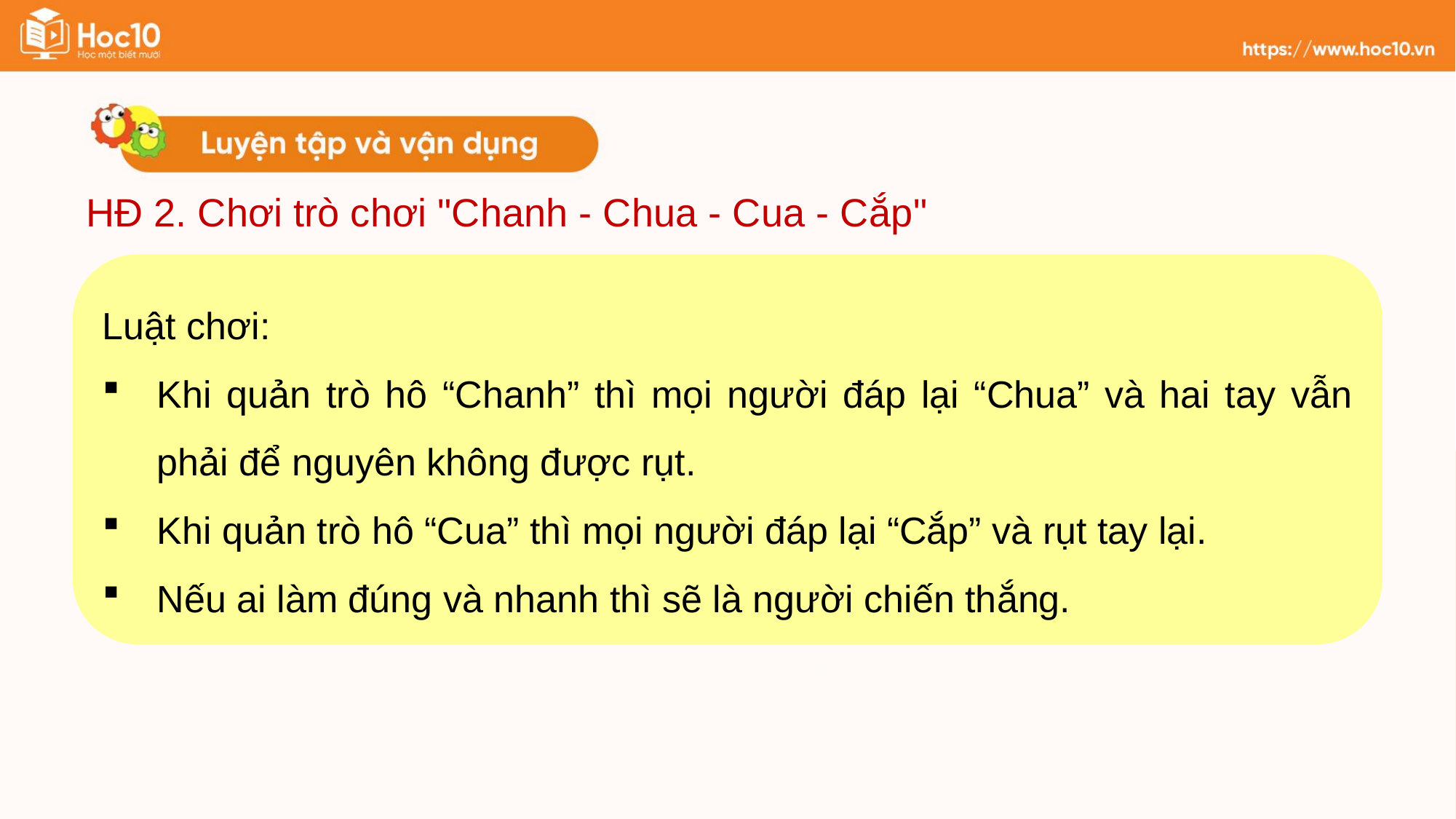

HĐ 2. Chơi trò chơi "Chanh - Chua - Cua - Cắp"
Luật chơi:
Khi quản trò hô “Chanh” thì mọi người đáp lại “Chua” và hai tay vẫn phải để nguyên không được rụt.
Khi quản trò hô “Cua” thì mọi người đáp lại “Cắp” và rụt tay lại.
Nếu ai làm đúng và nhanh thì sẽ là người chiến thắng.